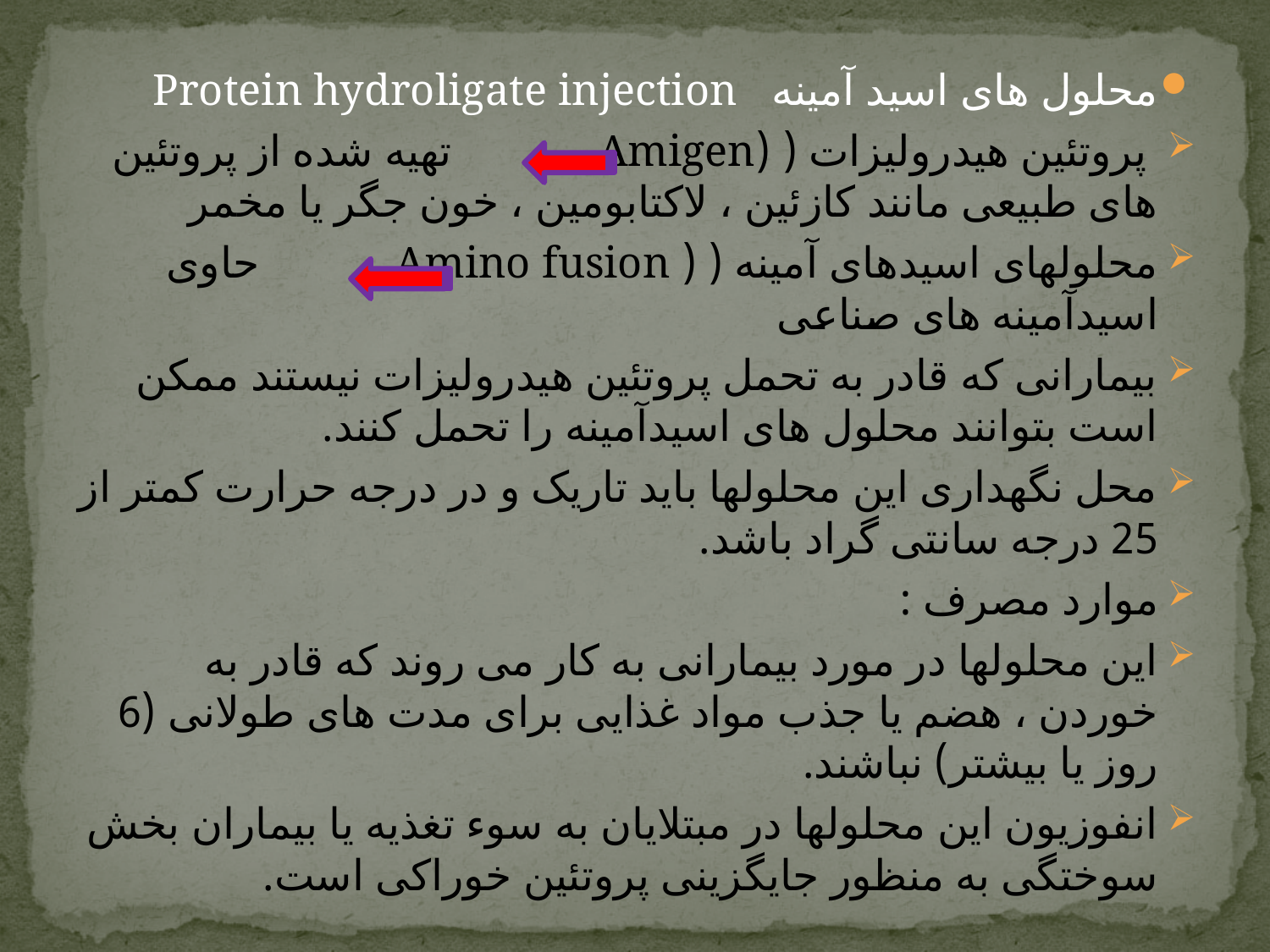

محلول های اسید آمینه   Protein hydroligate injection
 پروتئین هیدرولیزات ( (Amigen             تهیه شده از پروتئین های طبیعی مانند کازئین ، لاکتابومین ، خون جگر یا مخمر
محلولهای اسیدهای آمینه ( ( Amino fusion            حاوی اسیدآمینه های صناعی
بیمارانی که قادر به تحمل پروتئین هیدرولیزات نیستند ممکن است بتوانند محلول های اسیدآمینه را تحمل کنند.
محل نگهداری این محلولها باید تاریک و در درجه حرارت کمتر از 25 درجه سانتی گراد باشد.
موارد مصرف :
این محلولها در مورد بیمارانی به کار می روند که قادر به خوردن ، هضم یا جذب مواد غذایی برای مدت های طولانی (6 روز یا بیشتر) نباشند.
انفوزیون این محلولها در مبتلایان به سوء تغذیه یا بیماران بخش سوختگی به منظور جایگزینی پروتئین خوراکی است.